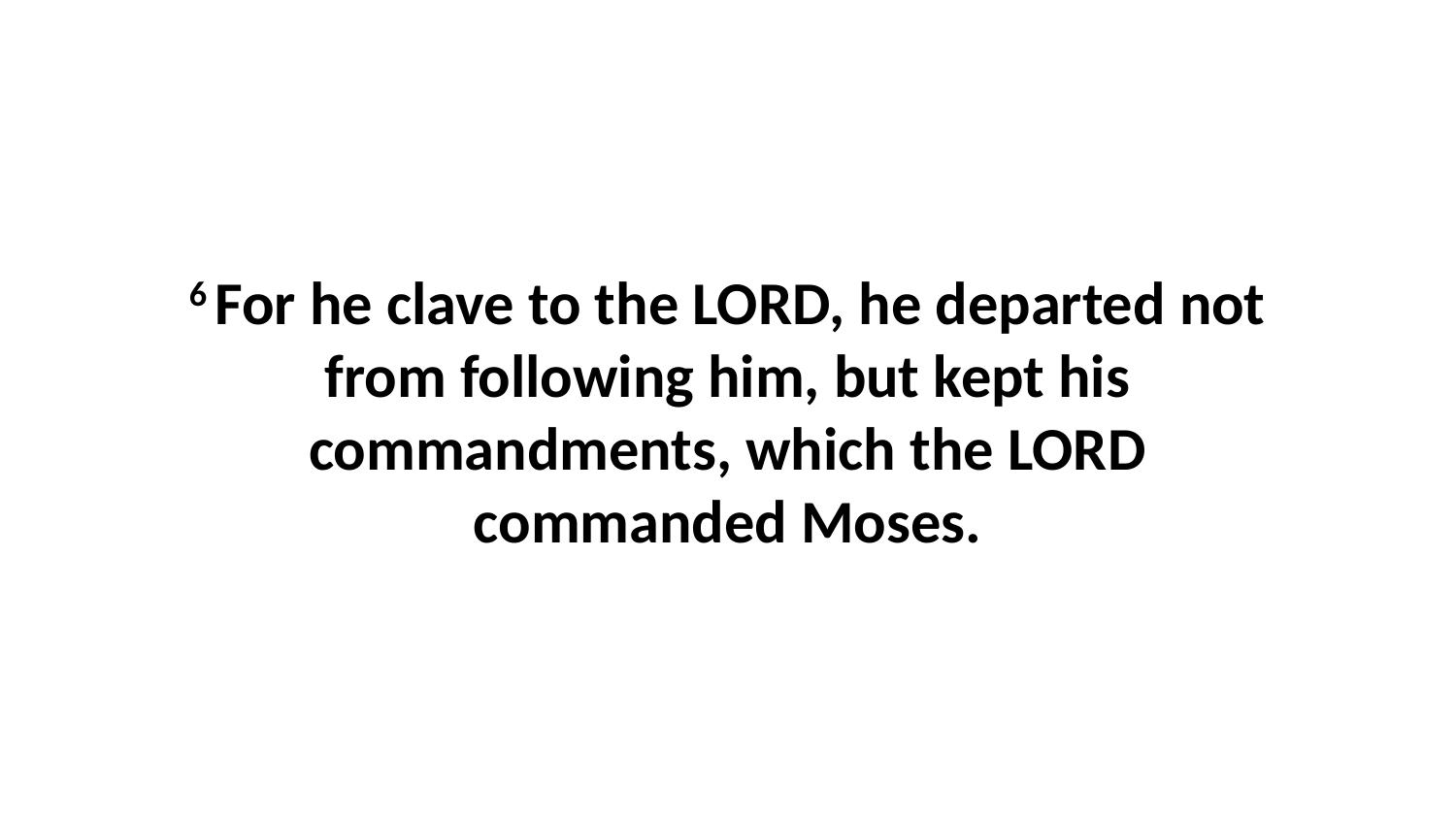

6 For he clave to the LORD, he departed not from following him, but kept his commandments, which the LORD commanded Moses.